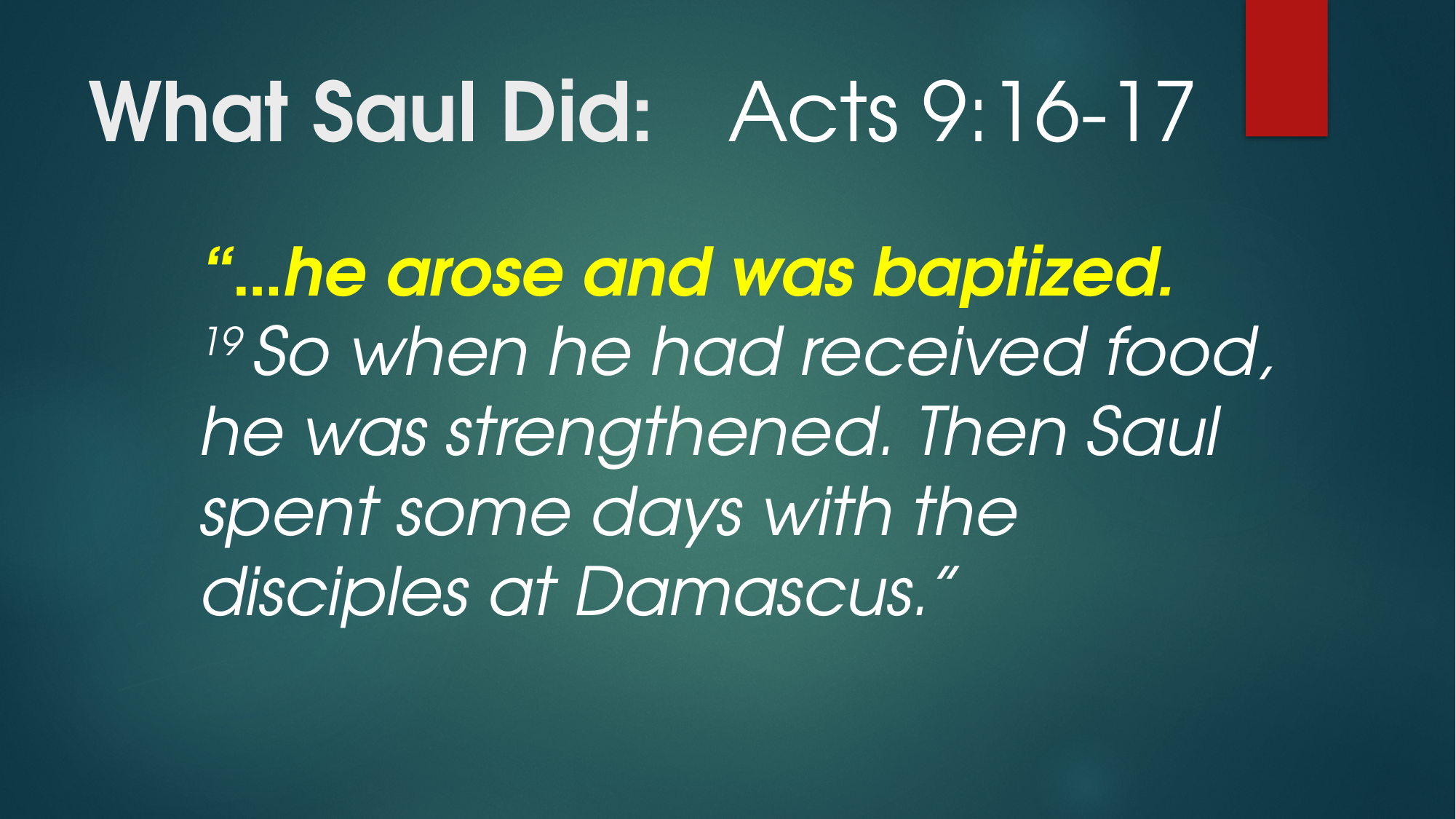

# What Saul Did:
Acts 9:16-17
“…he arose and was baptized.
19 So when he had received food, he was strengthened. Then Saul spent some days with the disciples at Damascus.”